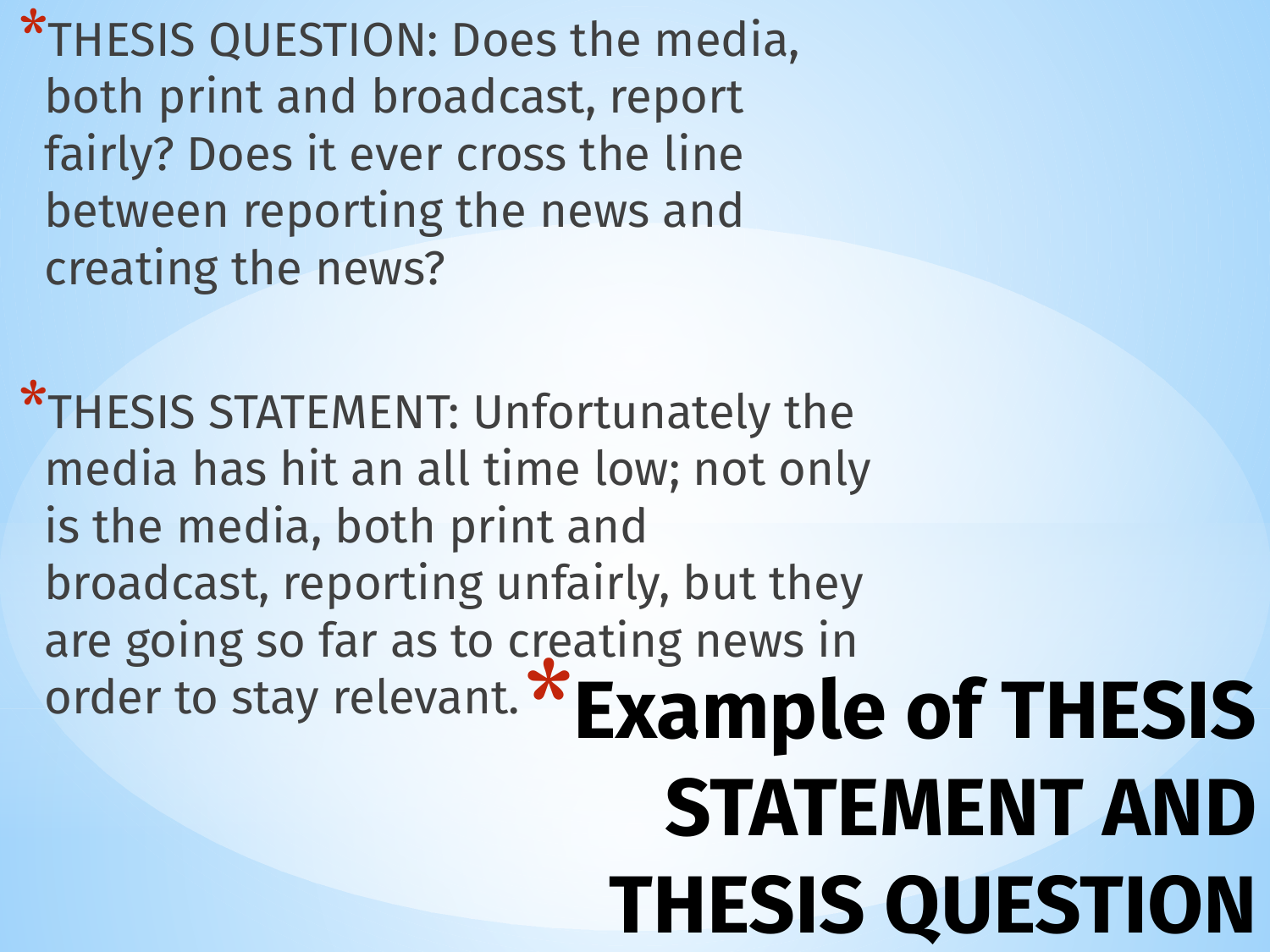

THESIS QUESTION: Does the media, both print and broadcast, report fairly? Does it ever cross the line between reporting the news and creating the news?

THESIS STATEMENT: Unfortunately the media has hit an all time low; not only is the media, both print and broadcast, reporting unfairly, but they are going so far as to creating news in order to stay relevant.
# Example of THESIS STATEMENT AND THESIS QUESTION